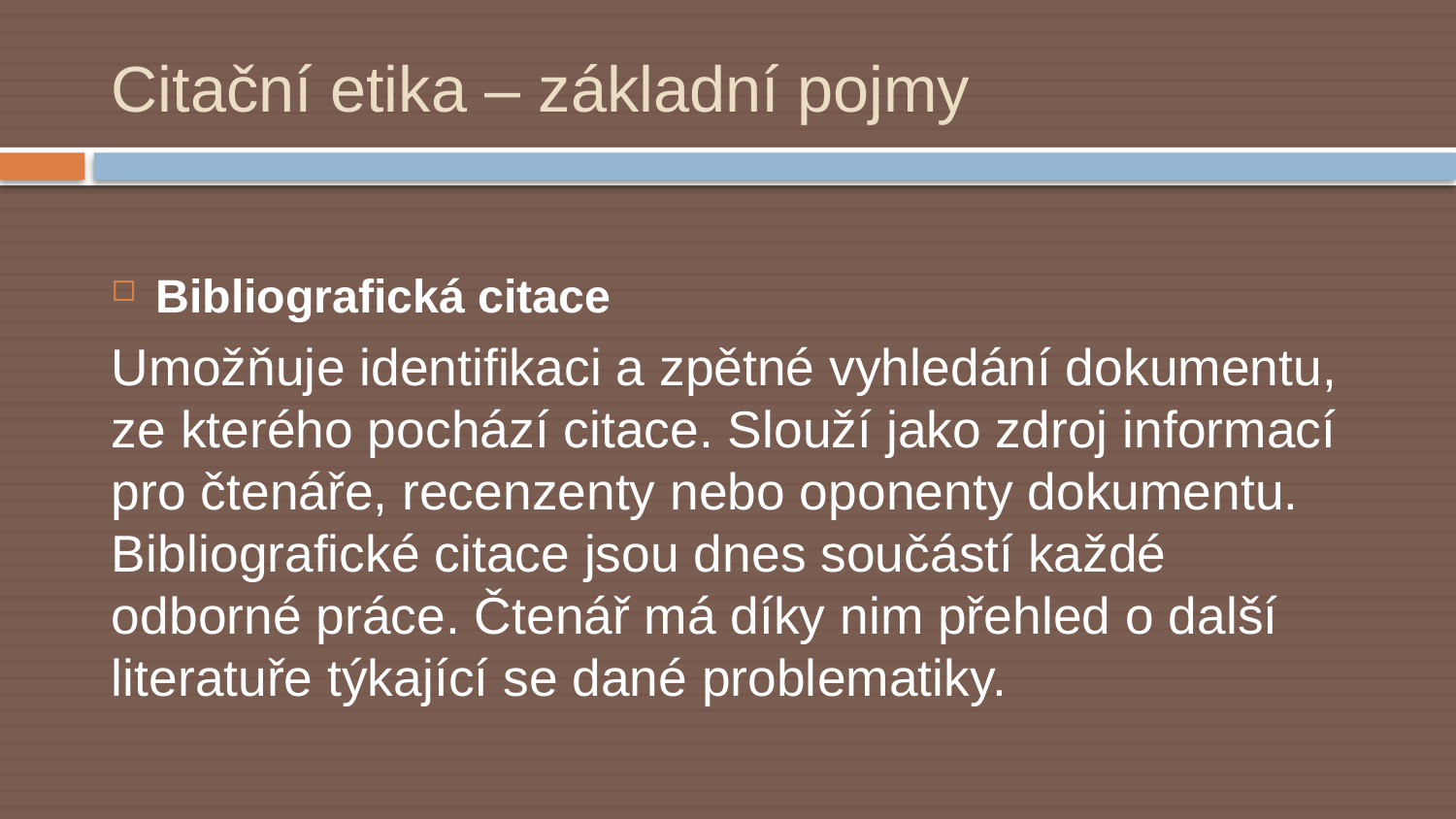

# Citační etika – základní pojmy

Bibliografická citace
Umožňuje identifikaci a zpětné vyhledání dokumentu, ze kterého pochází citace. Slouží jako zdroj informací pro čtenáře, recenzenty nebo oponenty dokumentu. Bibliografické citace jsou dnes součástí každé odborné práce. Čtenář má díky nim přehled o další literatuře týkající se dané problematiky.